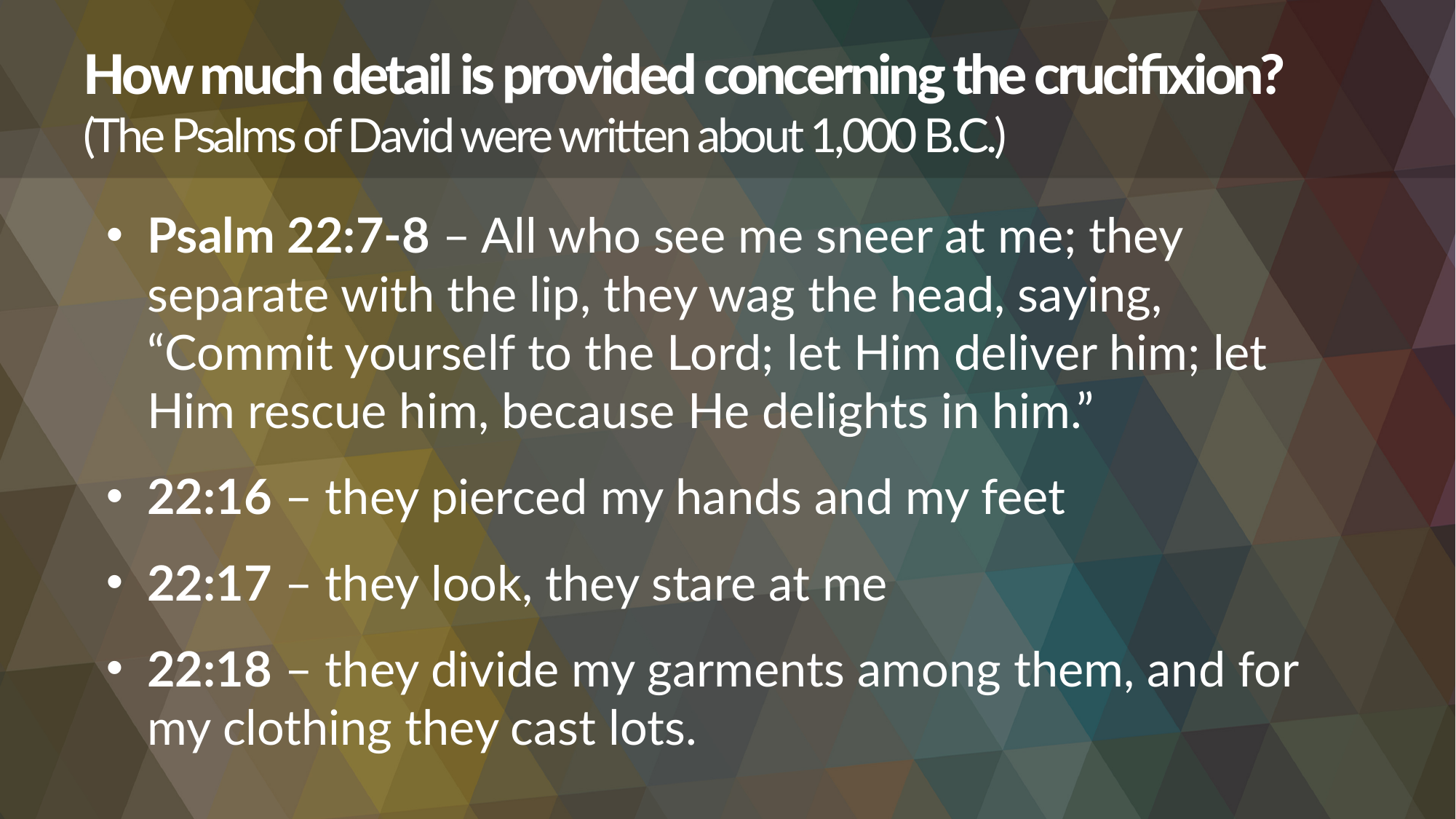

# How much detail is provided concerning the crucifixion? (The Psalms of David were written about 1,000 B.C.)
Psalm 22:7-8 – All who see me sneer at me; they separate with the lip, they wag the head, saying, “Commit yourself to the Lord; let Him deliver him; let Him rescue him, because He delights in him.”
22:16 – they pierced my hands and my feet
22:17 – they look, they stare at me
22:18 – they divide my garments among them, and for my clothing they cast lots.